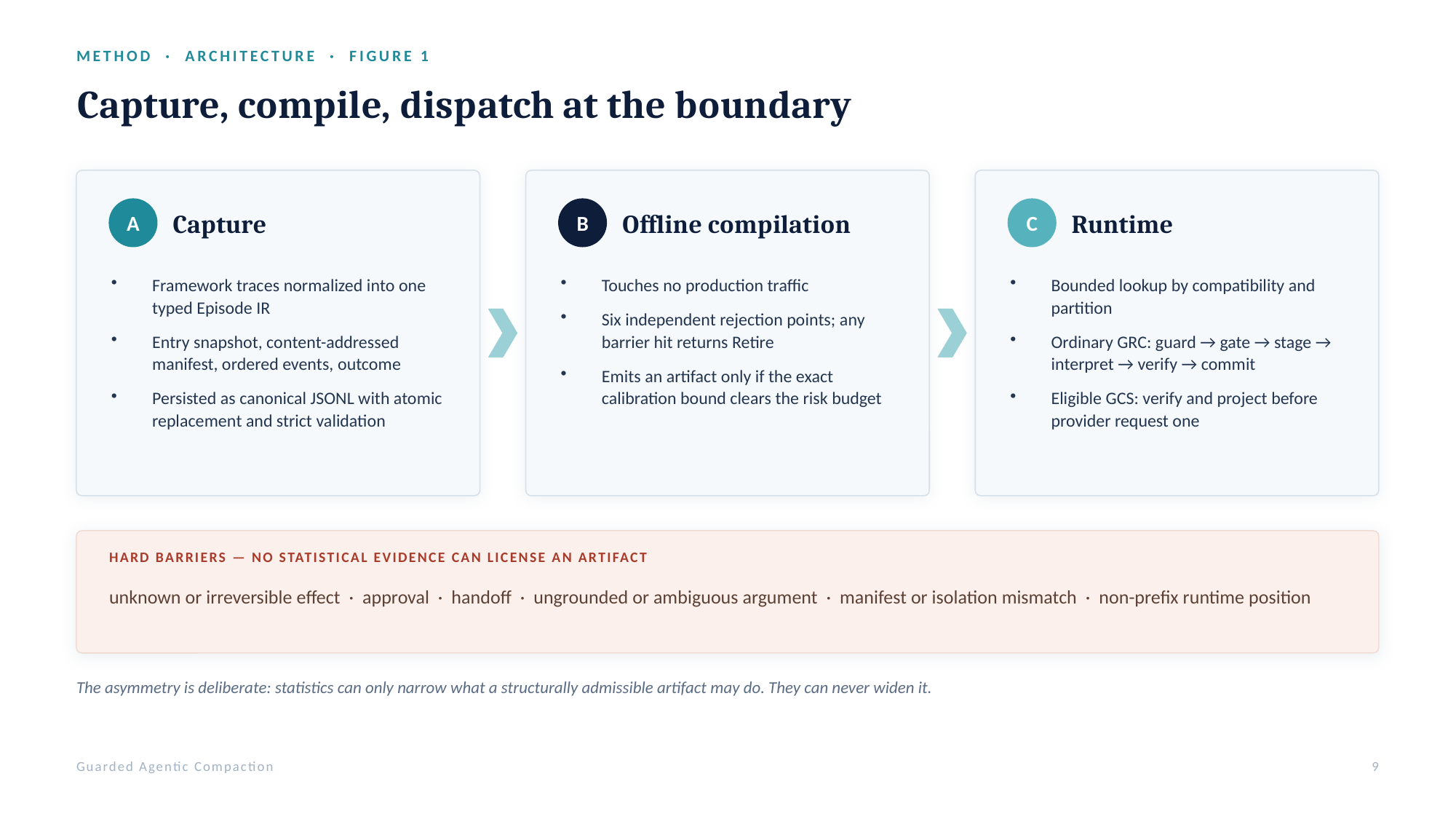

METHOD  ·  ARCHITECTURE  ·  FIGURE 1
Capture, compile, dispatch at the boundary

A
Capture

B
Offline compilation

C
Runtime
Framework traces normalized into one typed Episode IR
Entry snapshot, content-addressed manifest, ordered events, outcome
Persisted as canonical JSONL with atomic replacement and strict validation
Touches no production traffic
Six independent rejection points; any barrier hit returns Retire
Emits an artifact only if the exact calibration bound clears the risk budget
Bounded lookup by compatibility and partition
Ordinary GRC: guard → gate → stage → interpret → verify → commit
Eligible GCS: verify and project before provider request one

HARD BARRIERS — NO STATISTICAL EVIDENCE CAN LICENSE AN ARTIFACT
unknown or irreversible effect  ·  approval  ·  handoff  ·  ungrounded or ambiguous argument  ·  manifest or isolation mismatch  ·  non-prefix runtime position
The asymmetry is deliberate: statistics can only narrow what a structurally admissible artifact may do. They can never widen it.
Guarded Agentic Compaction
9